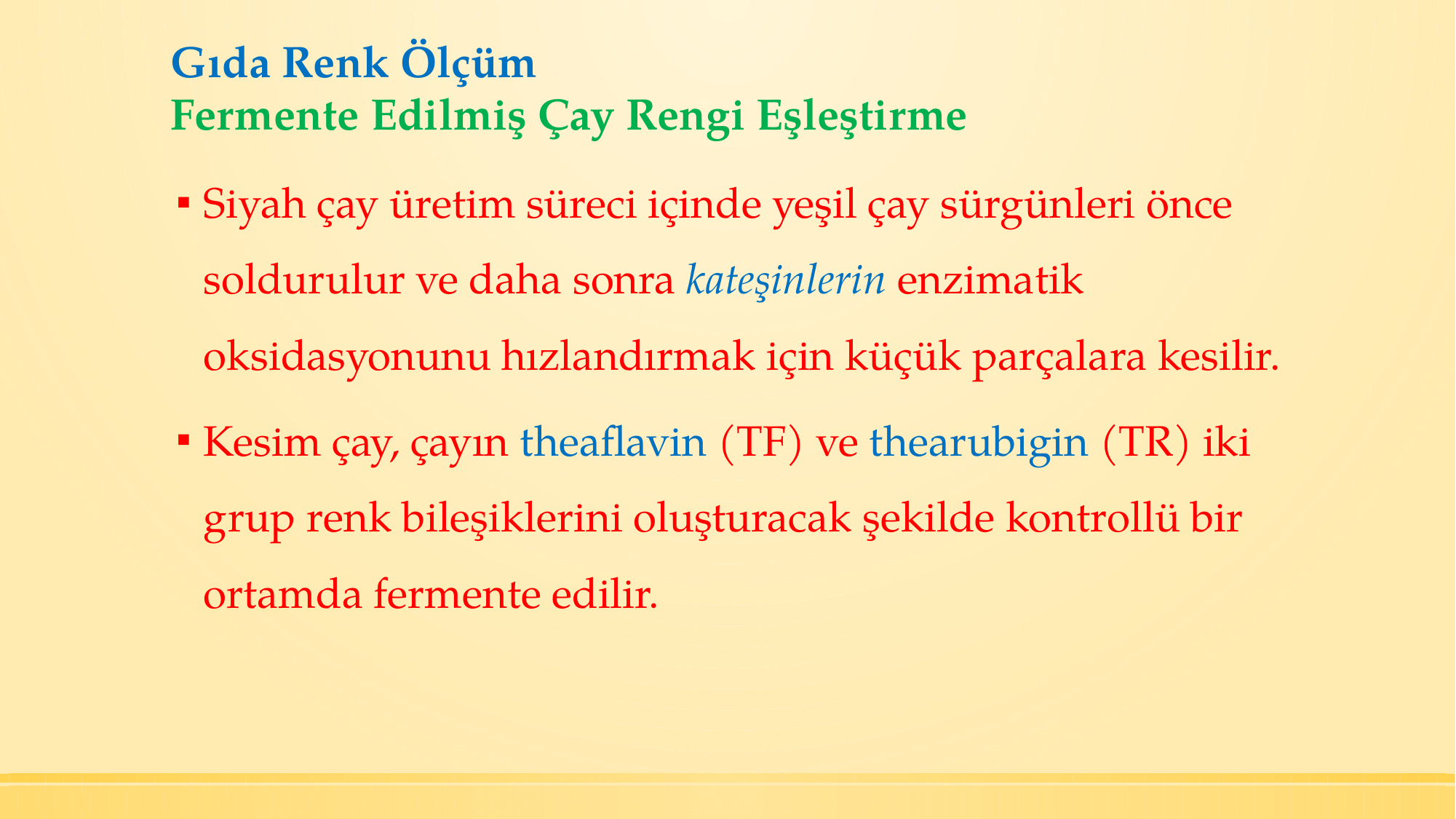

# Gıda Renk Ölçüm Fermente Edilmiş Çay Rengi Eşleştirme
Siyah çay üretim süreci içinde yeşil çay sürgünleri önce soldurulur ve daha sonra kateşinlerin enzimatik oksidasyonunu hızlandırmak için küçük parçalara kesilir.
Kesim çay, çayın theaflavin (TF) ve thearubigin (TR) iki grup renk bileşiklerini oluşturacak şekilde kontrollü bir ortamda fermente edilir.